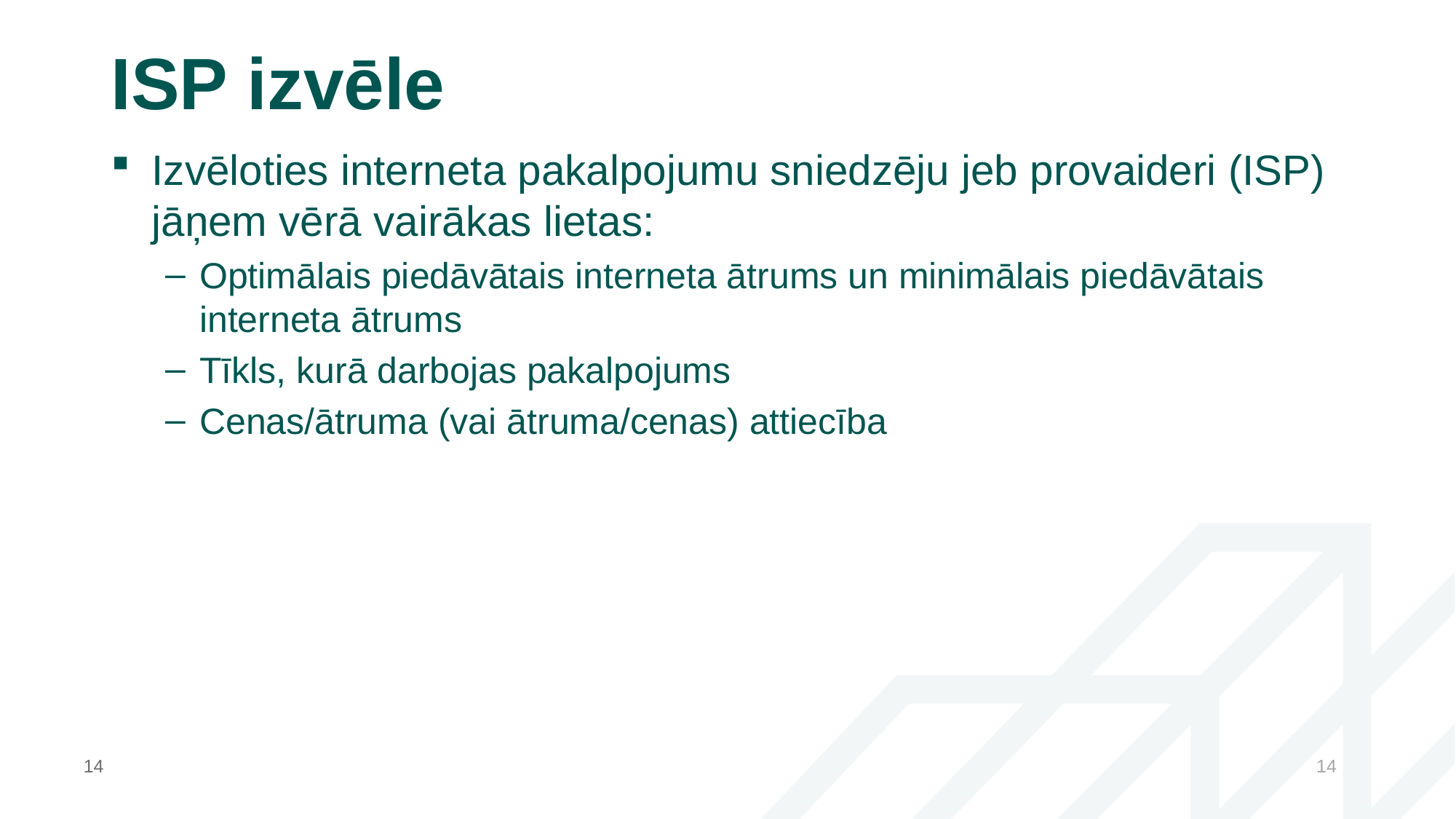

# ISP izvēle
Izvēloties interneta pakalpojumu sniedzēju jeb provaideri (ISP) jāņem vērā vairākas lietas:
Optimālais piedāvātais interneta ātrums un minimālais piedāvātais interneta ātrums
Tīkls, kurā darbojas pakalpojums
Cenas/ātruma (vai ātruma/cenas) attiecība
14